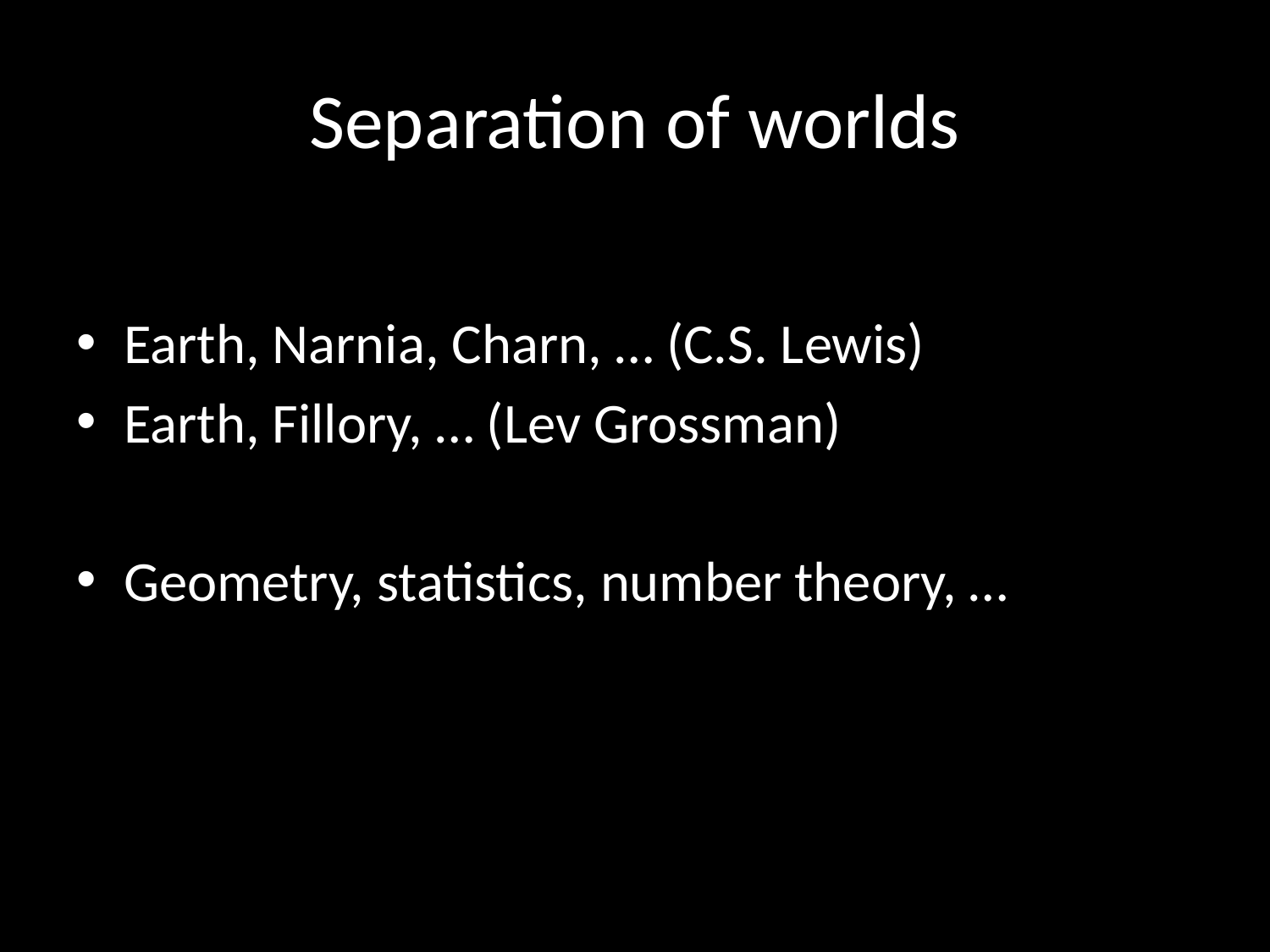

# Separation of worlds

Earth, Narnia, Charn, … (C.S. Lewis)
Earth, Fillory, … (Lev Grossman)

Geometry, statistics, number theory, …